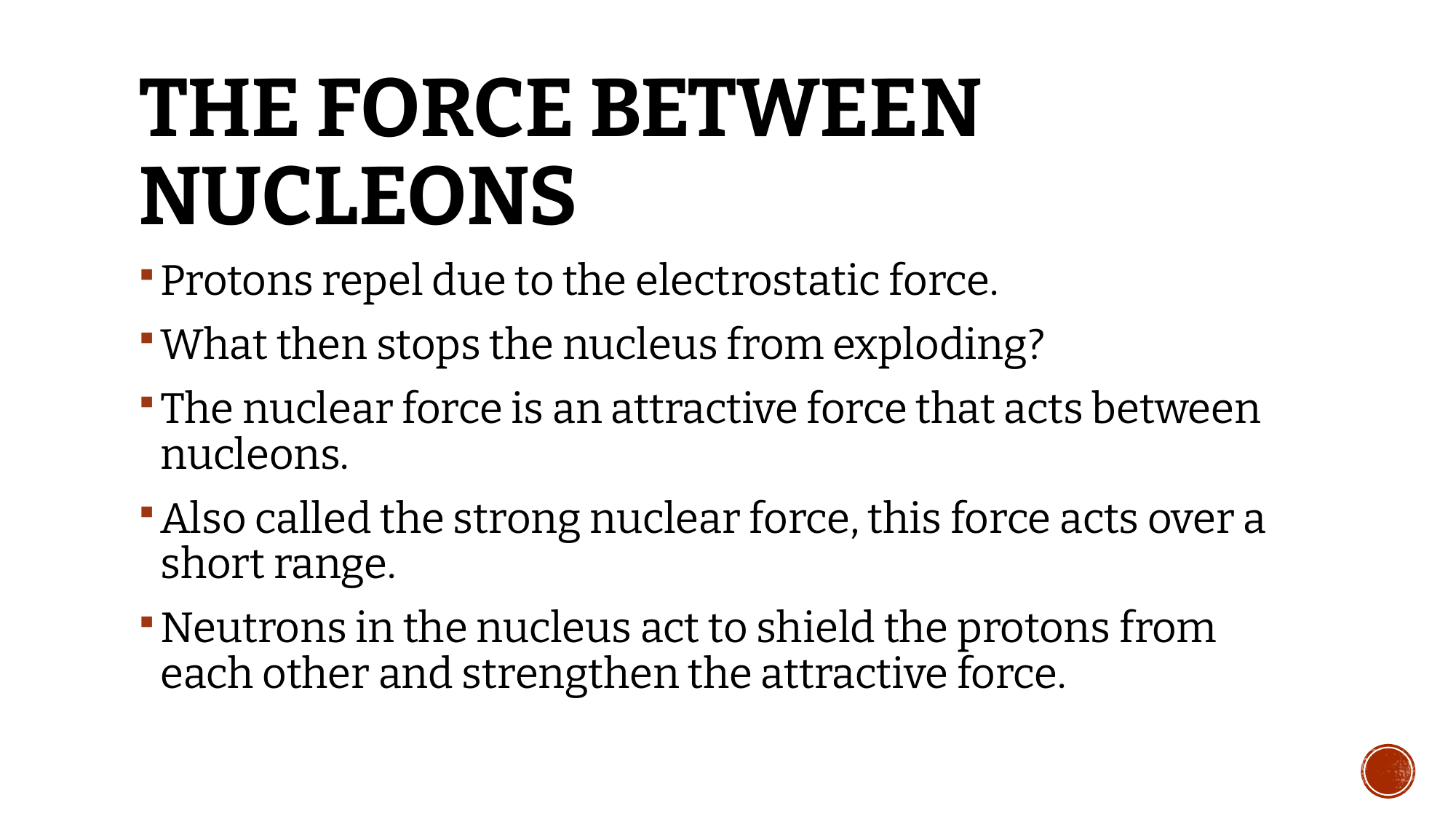

# The force between nucleons
Protons repel due to the electrostatic force.
What then stops the nucleus from exploding?
The nuclear force is an attractive force that acts between nucleons.
Also called the strong nuclear force, this force acts over a short range.
Neutrons in the nucleus act to shield the protons from each other and strengthen the attractive force.